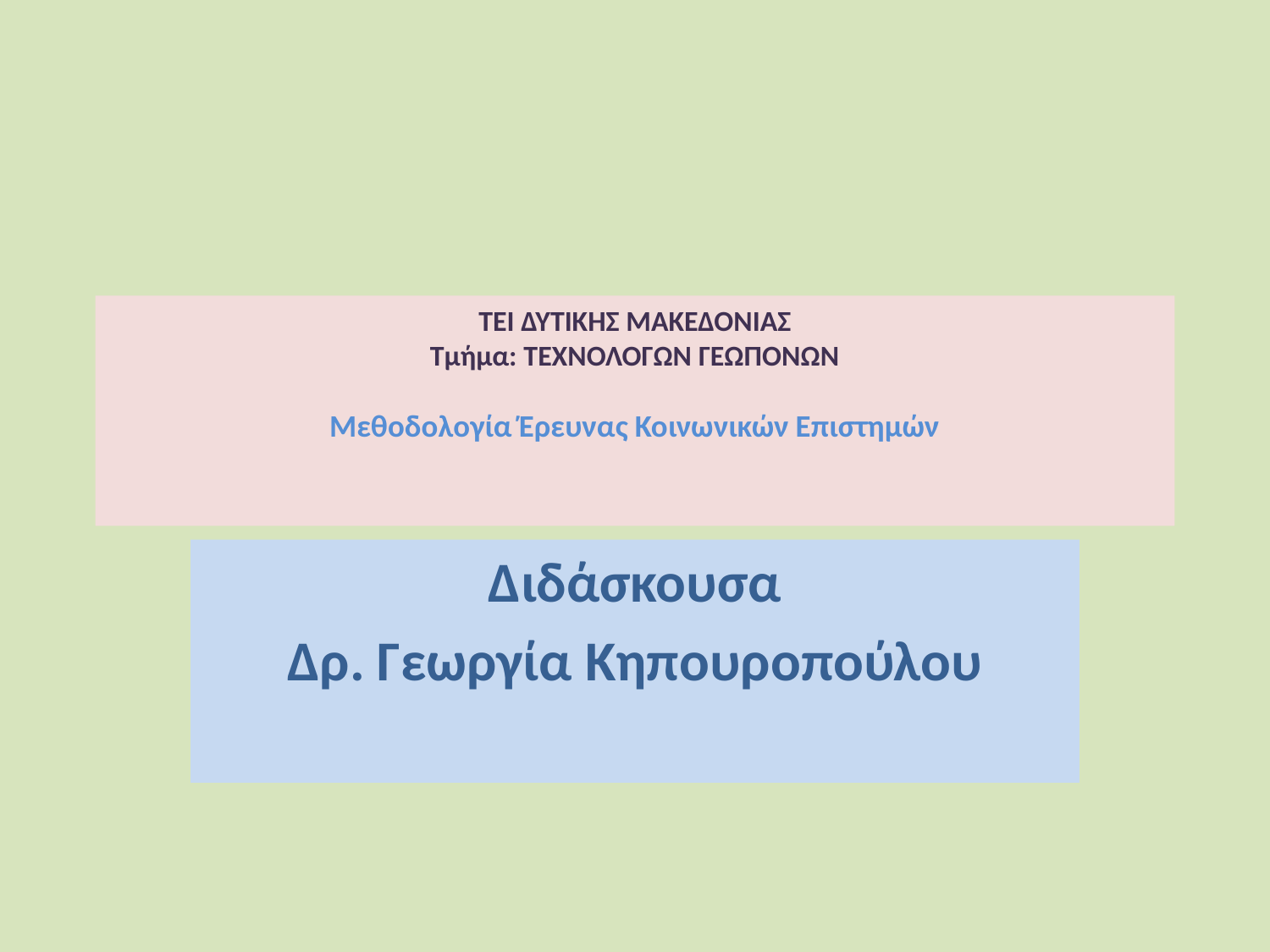

# ΤΕΙ ΔΥΤΙΚΗΣ ΜΑΚΕΔΟΝΙΑΣ Τμήμα: ΤΕΧΝΟΛΟΓΩΝ ΓΕΩΠΟΝΩΝ Μεθοδολογία Έρευνας Κοινωνικών Επιστημών
Διδάσκουσα
Δρ. Γεωργία Κηπουροπούλου